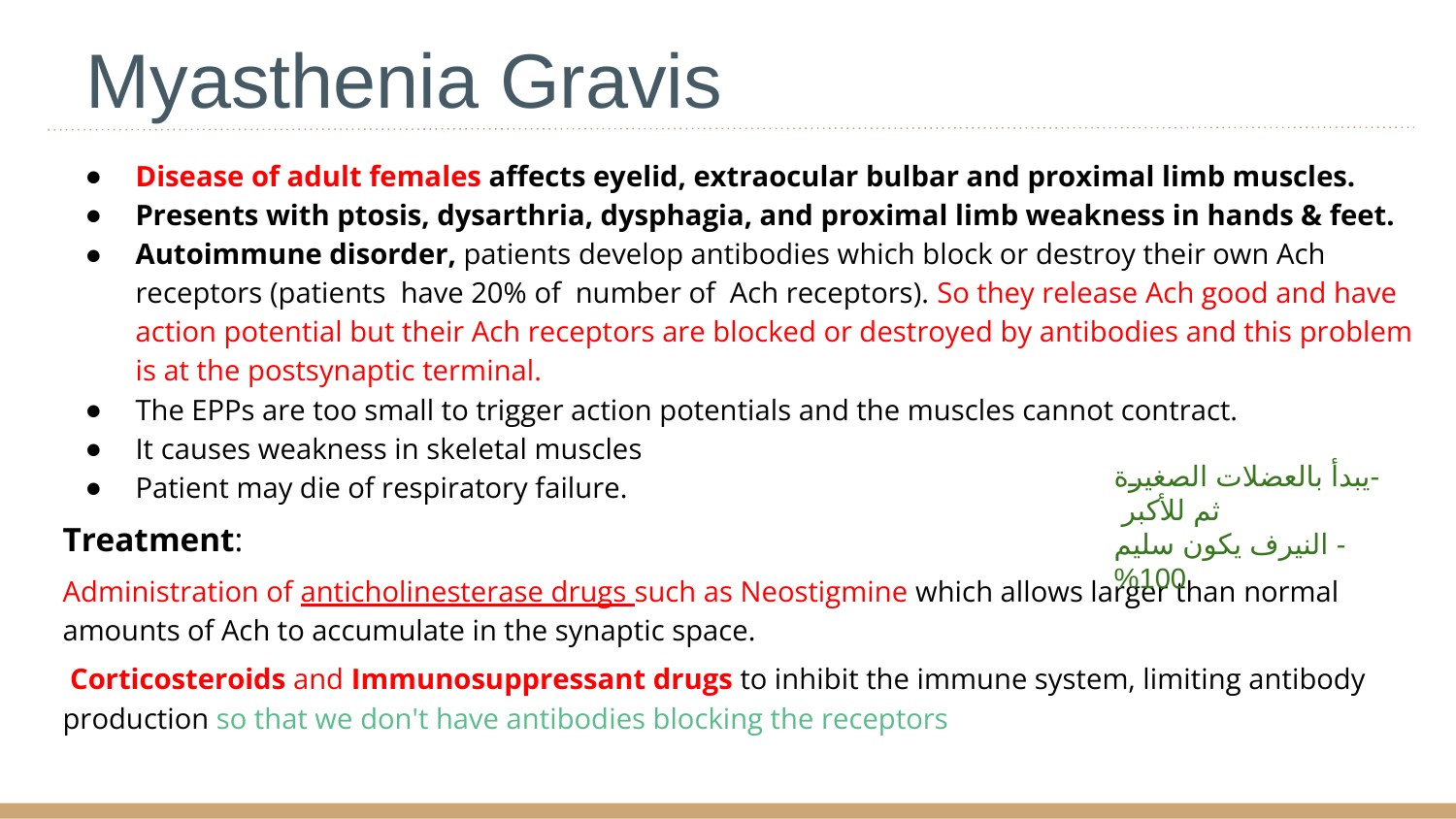

# Myasthenia Gravis
Disease of adult females affects eyelid, extraocular bulbar and proximal limb muscles.
Presents with ptosis, dysarthria, dysphagia, and proximal limb weakness in hands & feet.
Autoimmune disorder, patients develop antibodies which block or destroy their own Ach receptors (patients  have 20% of  number of  Ach receptors). So they release Ach good and have action potential but their Ach receptors are blocked or destroyed by antibodies and this problem is at the postsynaptic terminal.
The EPPs are too small to trigger action potentials and the muscles cannot contract.
It causes weakness in skeletal muscles
Patient may die of respiratory failure.
Treatment:
Administration of anticholinesterase drugs such as Neostigmine which allows larger than normal amounts of Ach to accumulate in the synaptic space.
 Corticosteroids and Immunosuppressant drugs to inhibit the immune system, limiting antibody production so that we don't have antibodies blocking the receptors

-يبدأ بالعضلات الصغيرة ثم للأكبر
- النيرف يكون سليم 100%